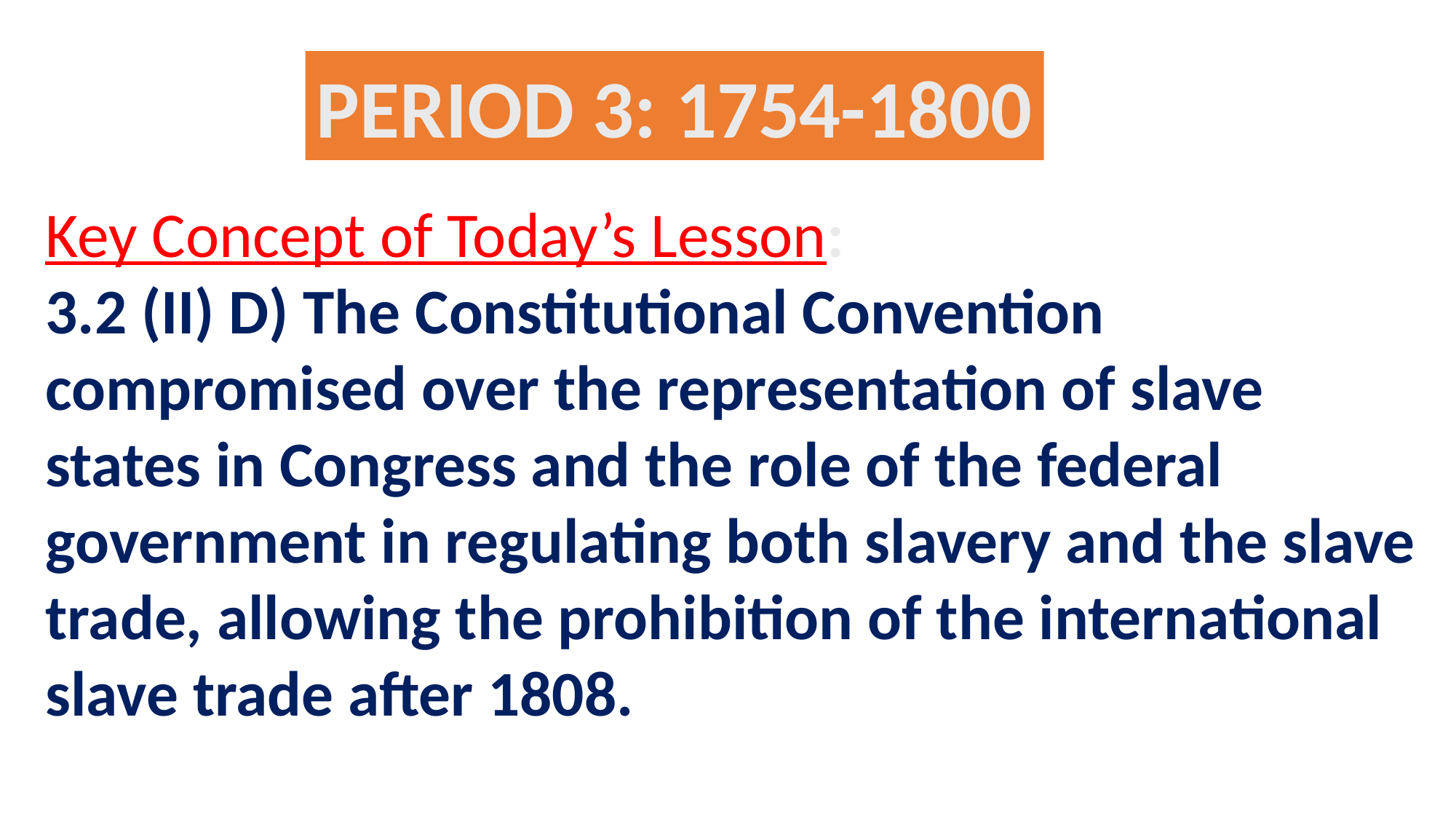

PERIOD 3: 1754-1800
Key Concept of Today’s Lesson:
3.2 (II) D) The Constitutional Convention compromised over the representation of slave states in Congress and the role of the federal government in regulating both slavery and the slave trade, allowing the prohibition of the international slave trade after 1808.